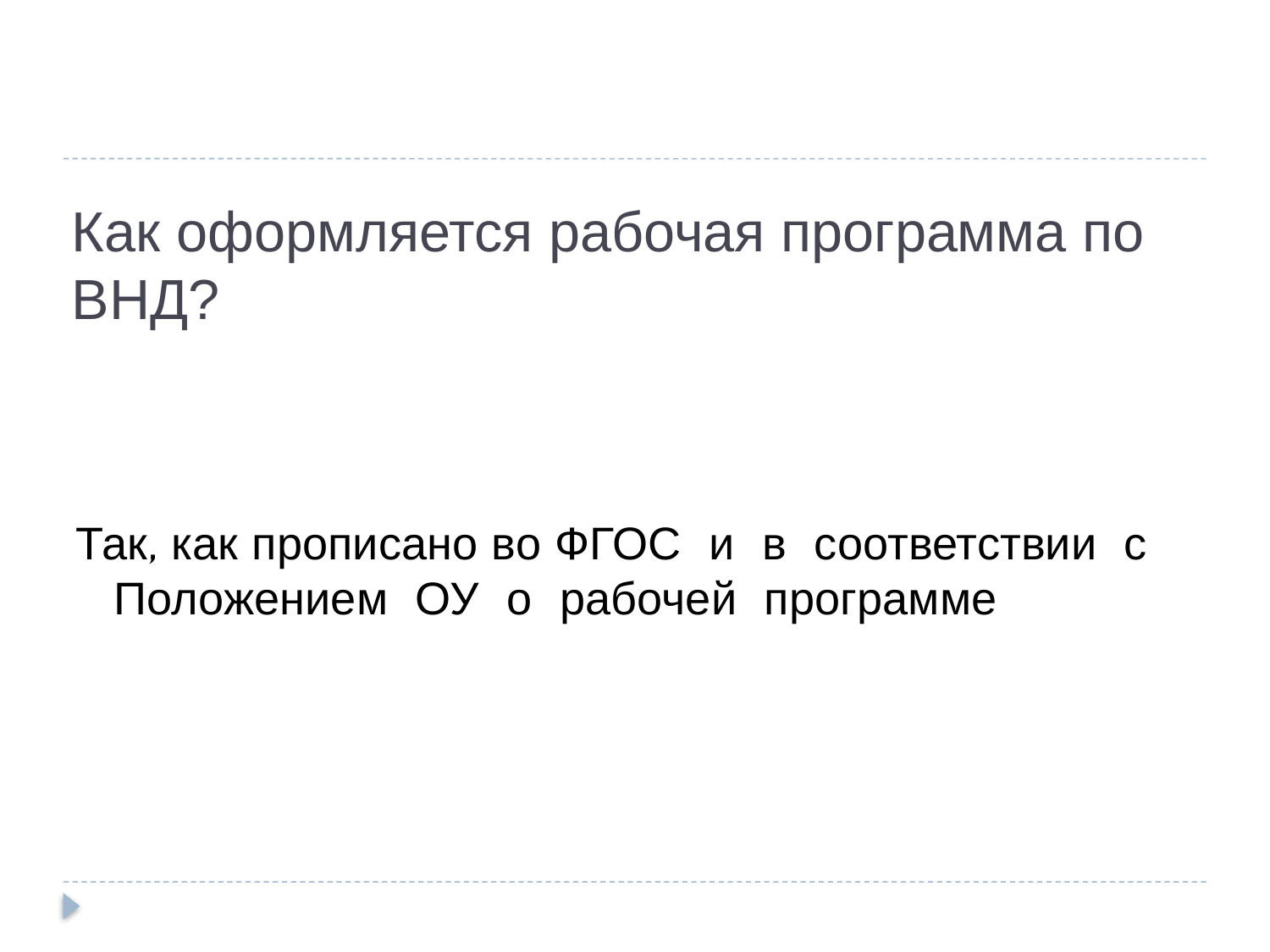

# Как оформляется рабочая программа по ВНД?

Так, как прописано во ФГОС  и  в  соответствии  с  Положением  ОУ  о  рабочей  программе